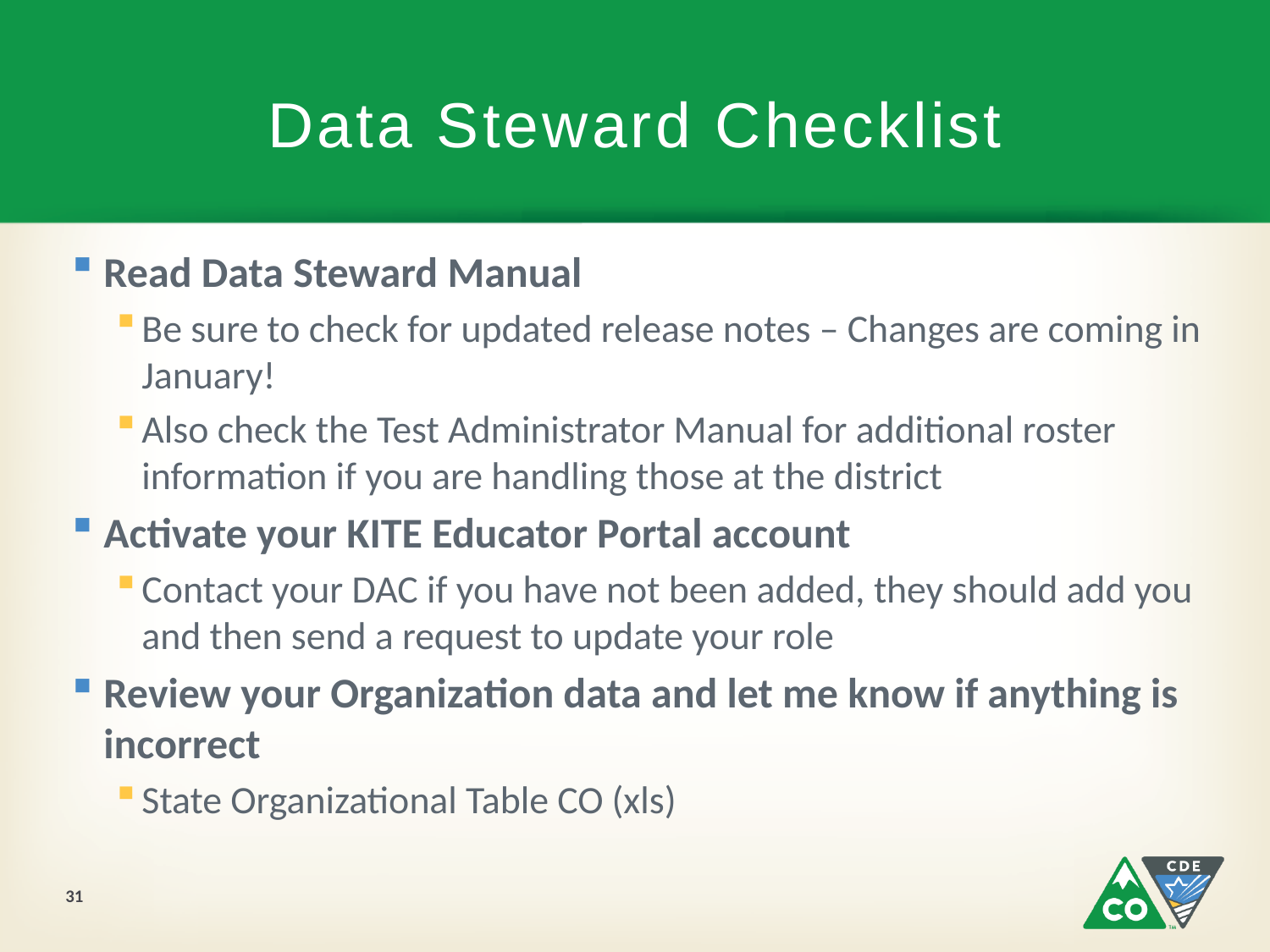

# Data Steward Checklist
Read Data Steward Manual
Be sure to check for updated release notes – Changes are coming in January!
Also check the Test Administrator Manual for additional roster information if you are handling those at the district
Activate your KITE Educator Portal account
Contact your DAC if you have not been added, they should add you and then send a request to update your role
Review your Organization data and let me know if anything is incorrect
State Organizational Table CO (xls)
31